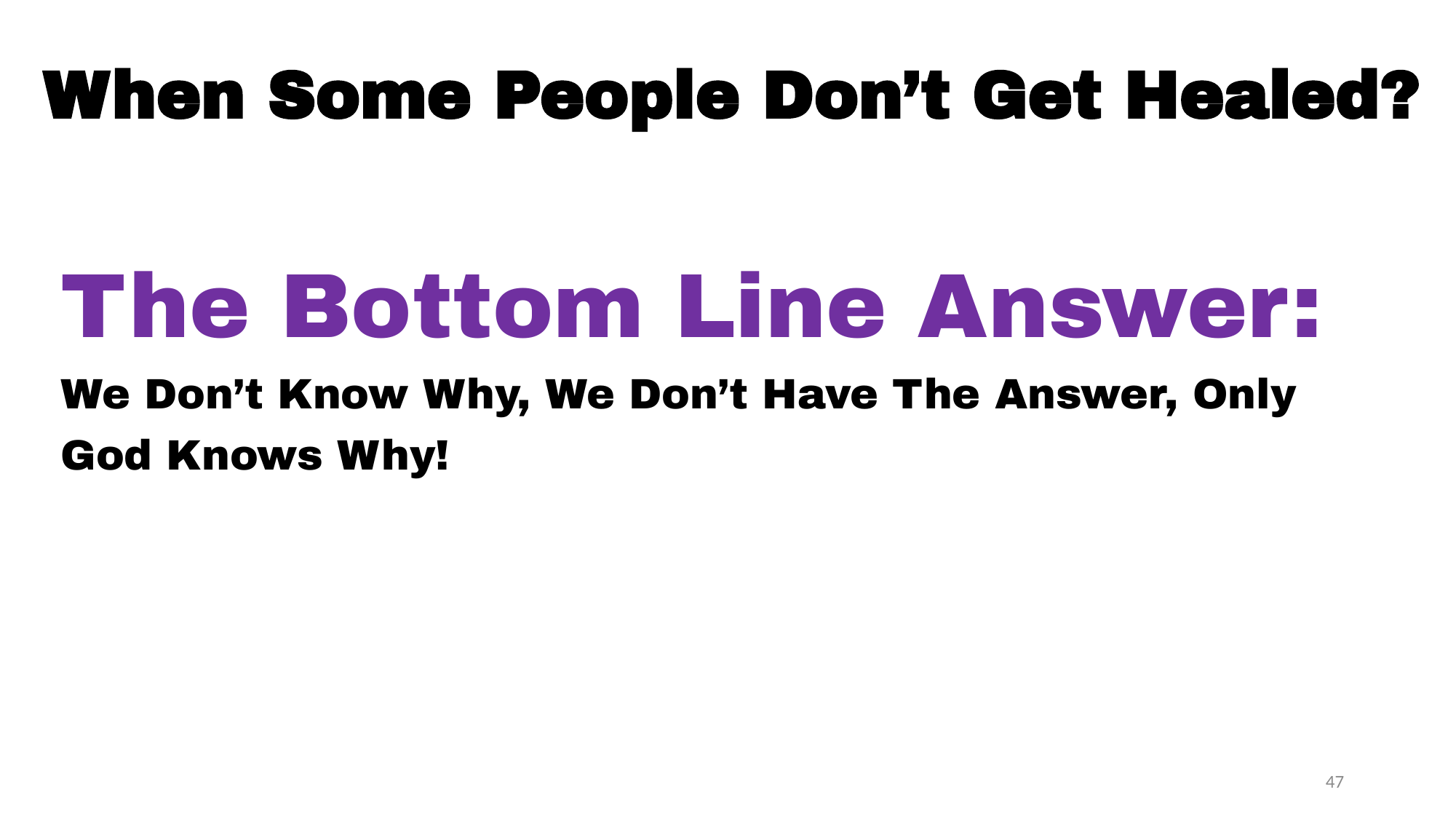

# When Some People Don’t Get Healed?

The Bottom Line Answer:
We Don’t Know Why, We Don’t Have The Answer, Only
God Knows Why!
47